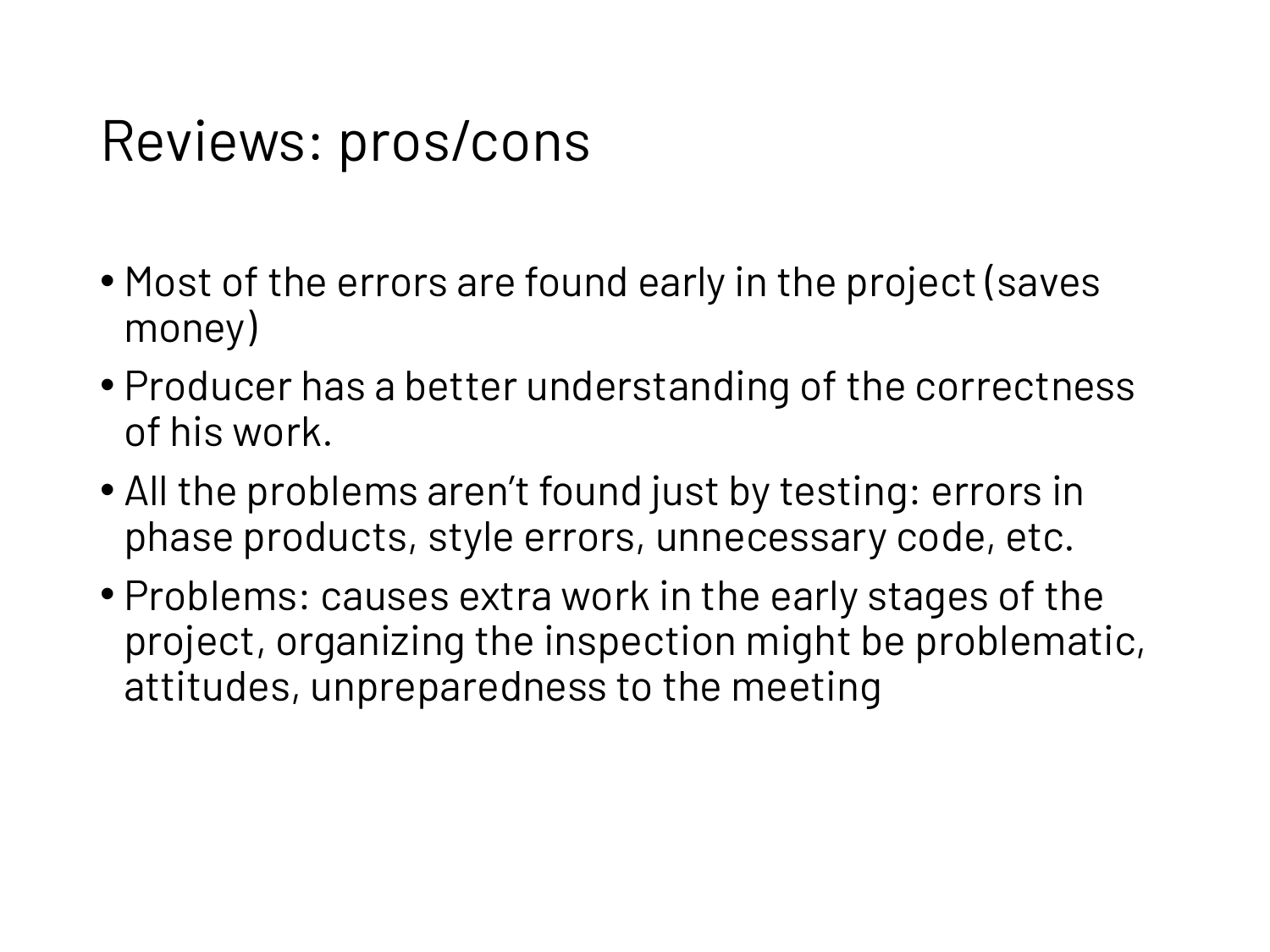

# Reviews: pros/cons
Most of the errors are found early in the project (saves money)
Producer has a better understanding of the correctness of his work.
All the problems aren’t found just by testing: errors in phase products, style errors, unnecessary code, etc.
Problems: causes extra work in the early stages of the project, organizing the inspection might be problematic, attitudes, unpreparedness to the meeting